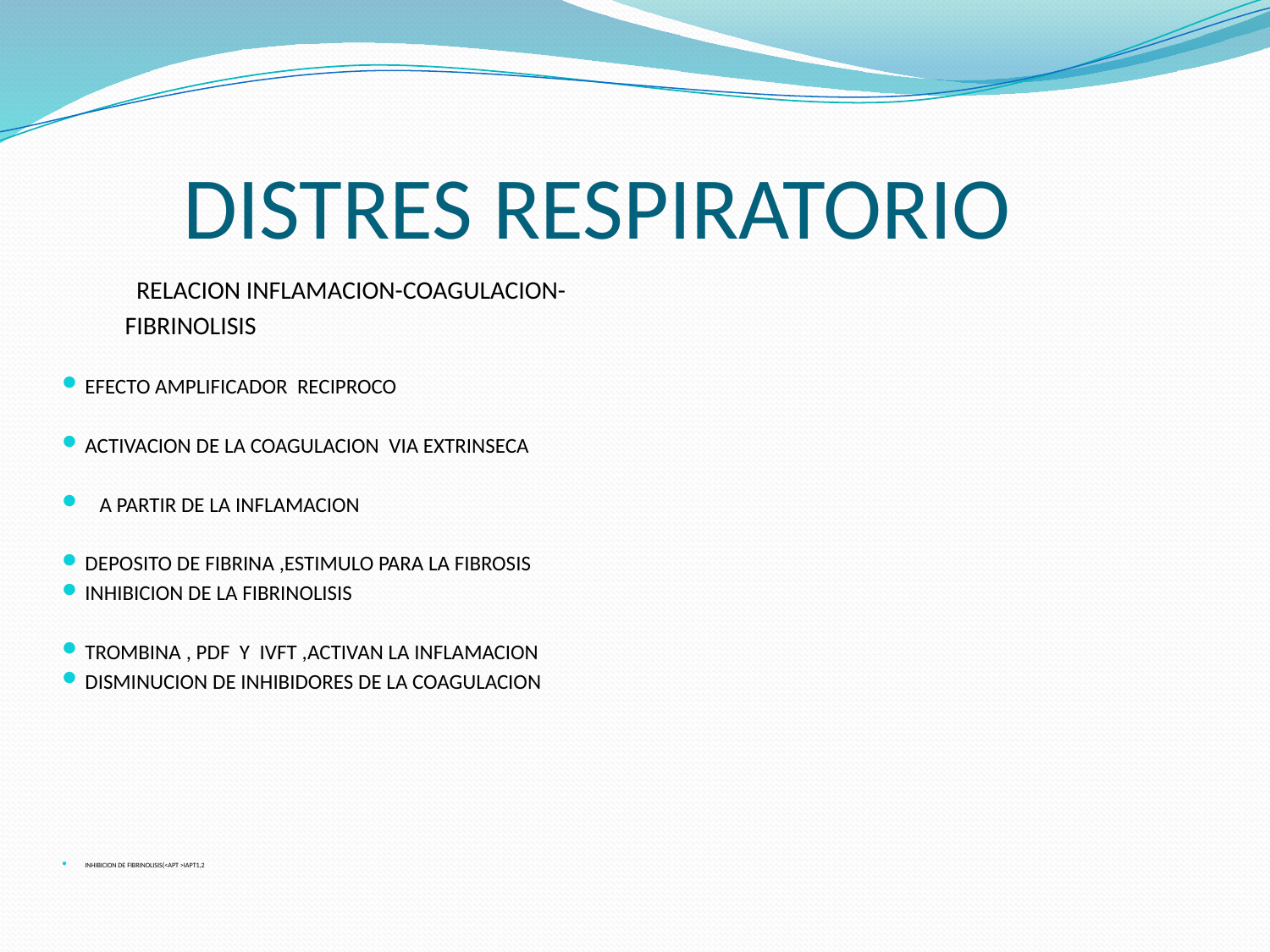

# DISTRES RESPIRATORIO
             RELACION INFLAMACION-COAGULACION-
           FIBRINOLISIS

EFECTO AMPLIFICADOR  RECIPROCO

ACTIVACION DE LA COAGULACION  VIA EXTRINSECA

   A PARTIR DE LA INFLAMACION

DEPOSITO DE FIBRINA ,ESTIMULO PARA LA FIBROSIS
INHIBICION DE LA FIBRINOLISIS

TROMBINA , PDF  Y  IVFT ,ACTIVAN LA INFLAMACION
DISMINUCION DE INHIBIDORES DE LA COAGULACION

INHIBICION DE FIBRINOLISIS(<APT >IAPT1,2